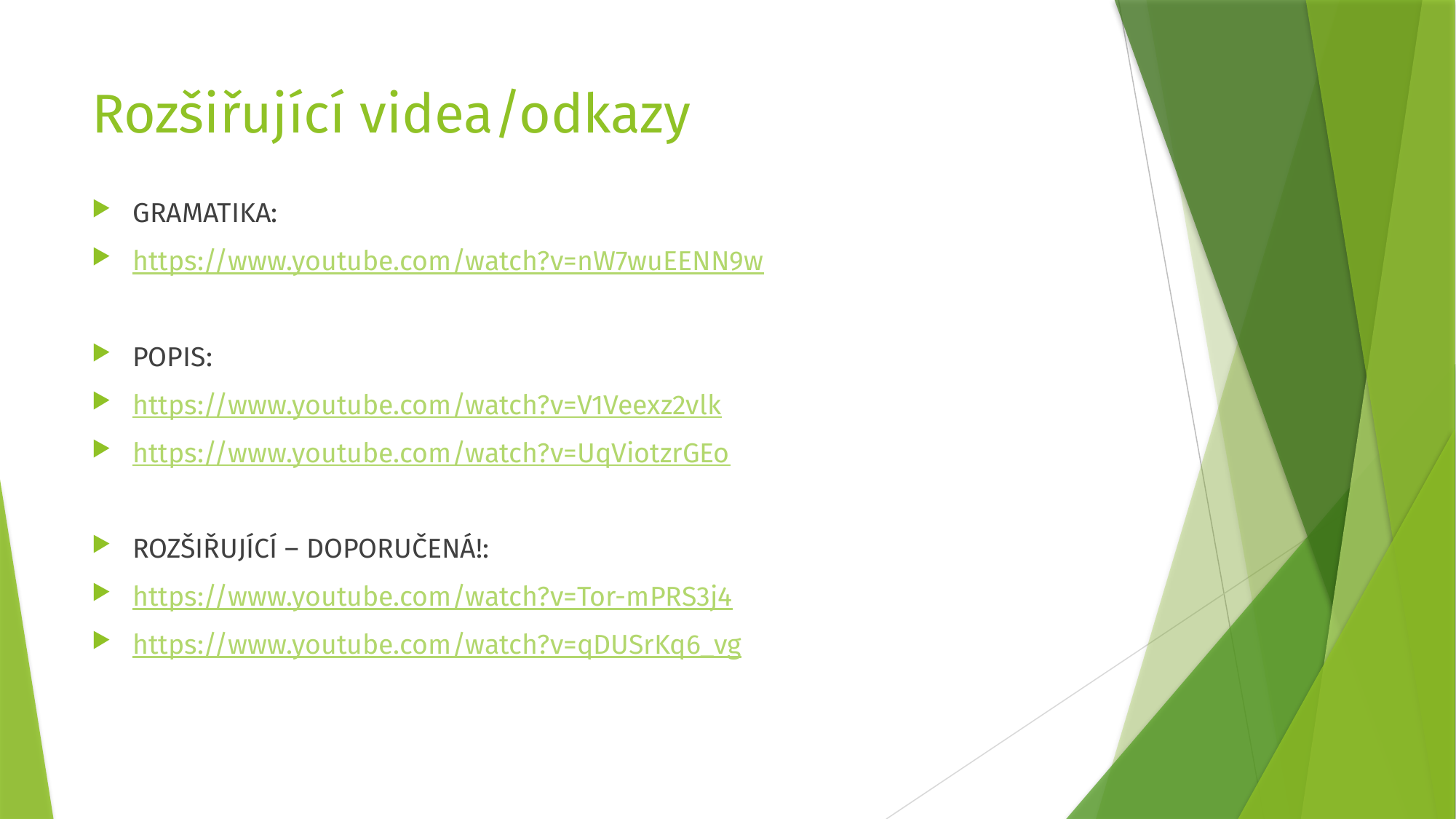

# Rozšiřující videa/odkazy
GRAMATIKA:
https://www.youtube.com/watch?v=nW7wuEENN9w

POPIS:
https://www.youtube.com/watch?v=V1Veexz2vlk
https://www.youtube.com/watch?v=UqViotzrGEo

ROZŠIŘUJÍCÍ – DOPORUČENÁ!:
https://www.youtube.com/watch?v=Tor-mPRS3j4
https://www.youtube.com/watch?v=qDUSrKq6_vg